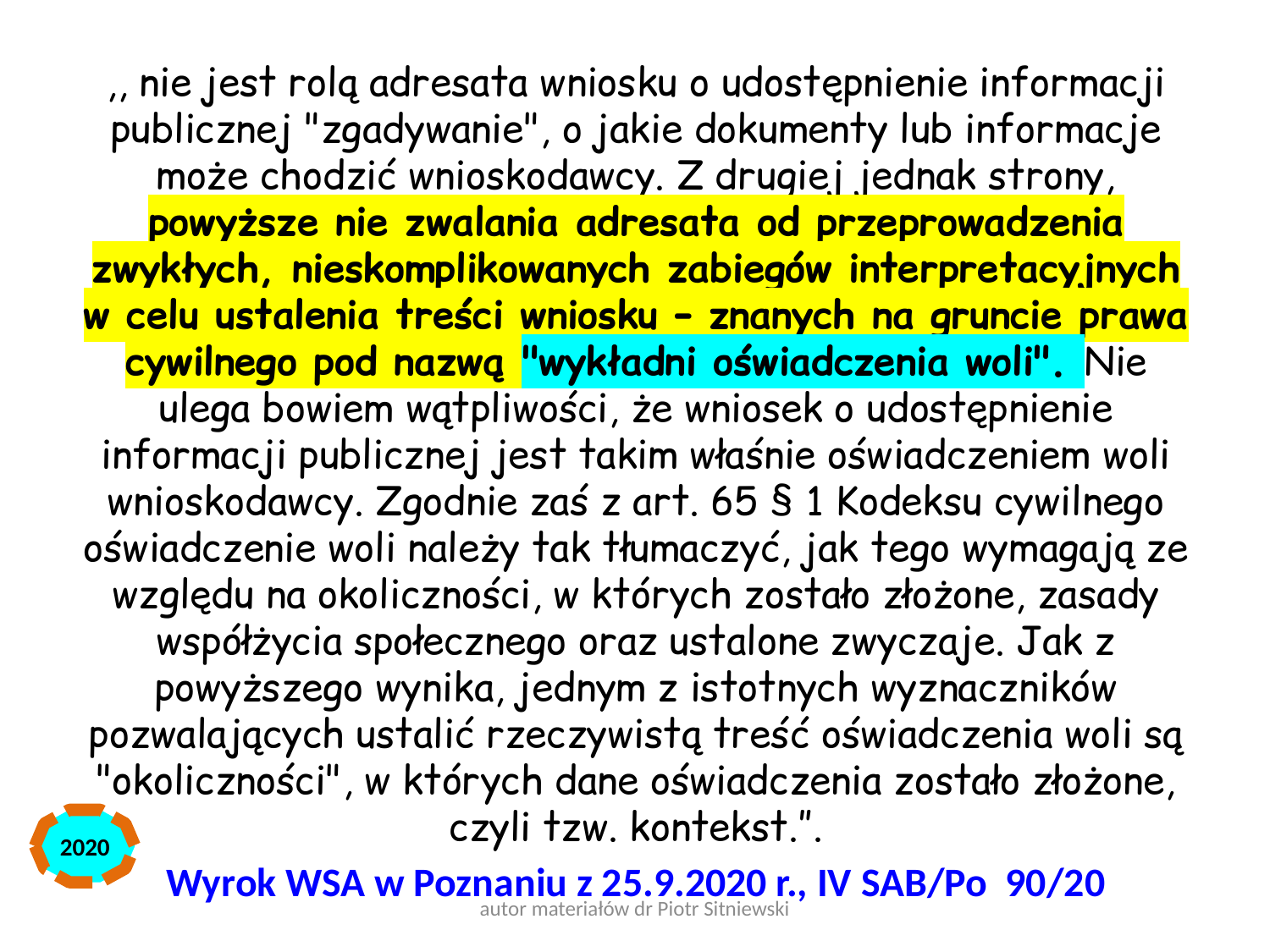

,, nie jest rolą adresata wniosku o udostępnienie informacji publicznej "zgadywanie", o jakie dokumenty lub informacje może chodzić wnioskodawcy. Z drugiej jednak strony, powyższe nie zwalania adresata od przeprowadzenia zwykłych, nieskomplikowanych zabiegów interpretacyjnych w celu ustalenia treści wniosku – znanych na gruncie prawa cywilnego pod nazwą "wykładni oświadczenia woli". Nie ulega bowiem wątpliwości, że wniosek o udostępnienie informacji publicznej jest takim właśnie oświadczeniem woli wnioskodawcy. Zgodnie zaś z art. 65 § 1 Kodeksu cywilnego oświadczenie woli należy tak tłumaczyć, jak tego wymagają ze względu na okoliczności, w których zostało złożone, zasady współżycia społecznego oraz ustalone zwyczaje. Jak z powyższego wynika, jednym z istotnych wyznaczników pozwalających ustalić rzeczywistą treść oświadczenia woli są "okoliczności", w których dane oświadczenia zostało złożone, czyli tzw. kontekst.”.
Wyrok WSA w Poznaniu z 25.9.2020 r., IV SAB/Po  90/20
2020
autor materiałów dr Piotr Sitniewski